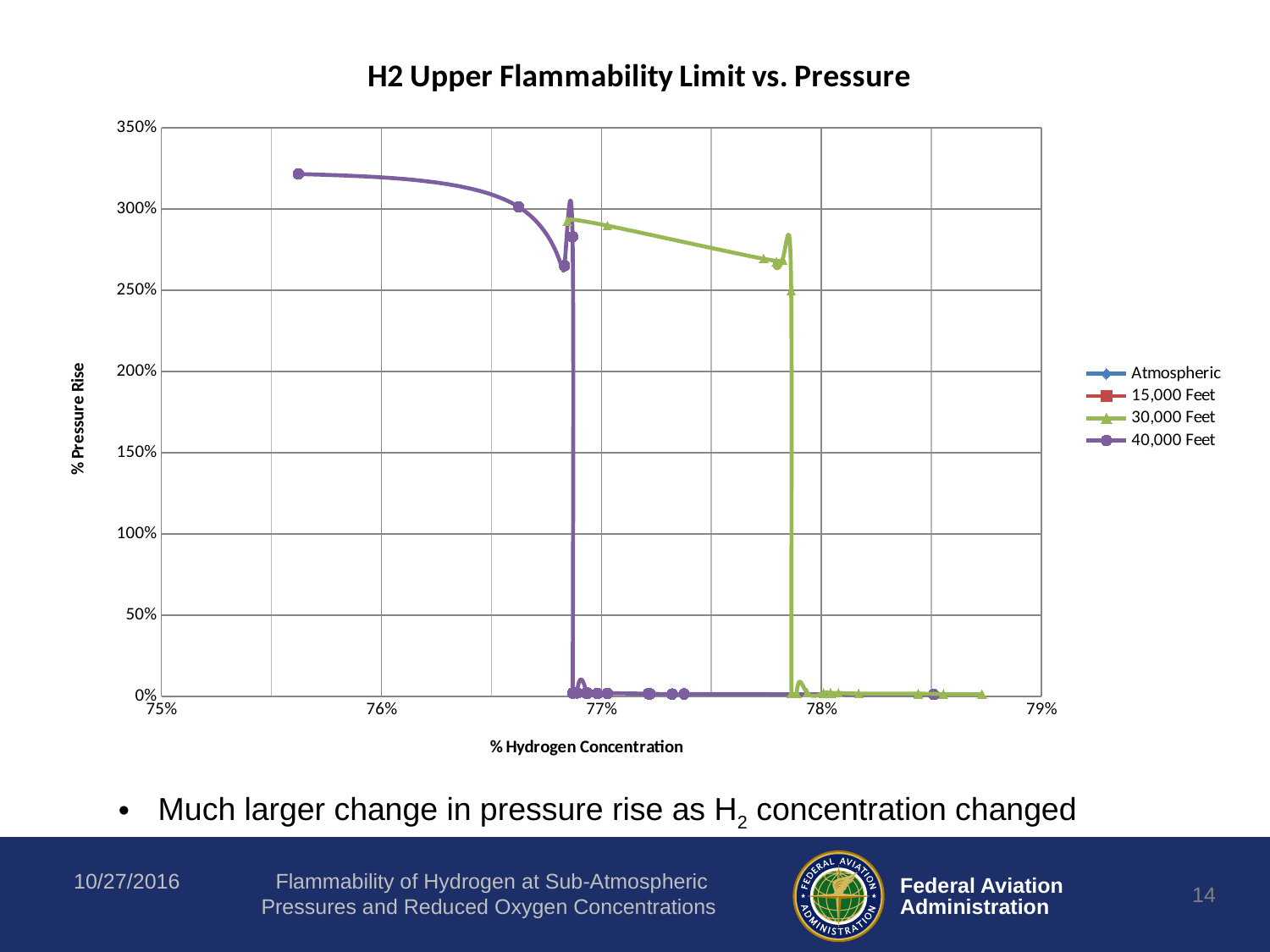

### Chart: H2 Upper Flammability Limit vs. Pressure

| Category |  |  |  |  |
|---|---|---|---|---|
Much larger change in pressure rise as H2 concentration changed